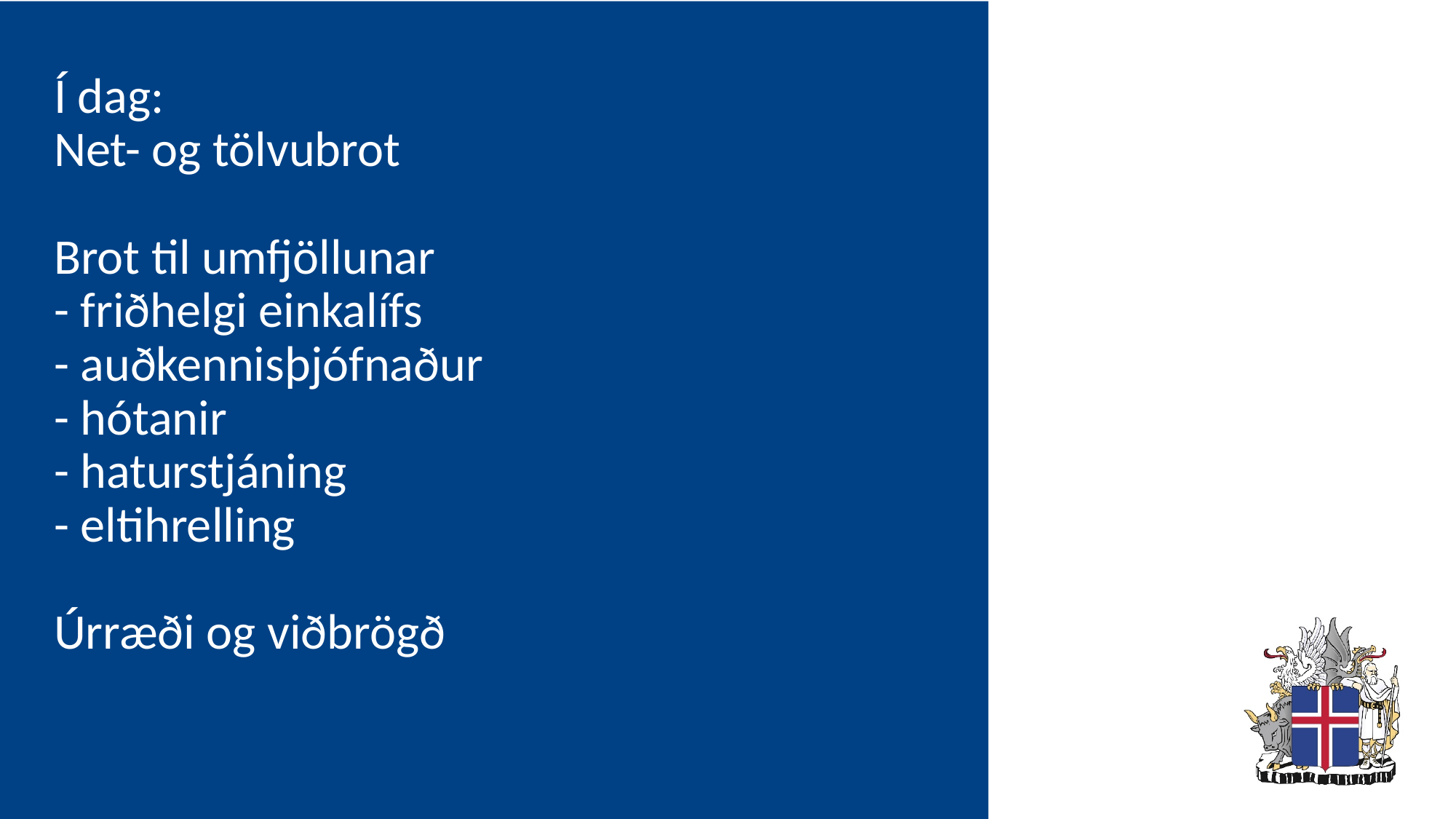

# Í dag: Net- og tölvubrot Brot til umfjöllunar - friðhelgi einkalífs - auðkennisþjófnaður - hótanir - haturstjáning - eltihrelling Úrræði og viðbrögð